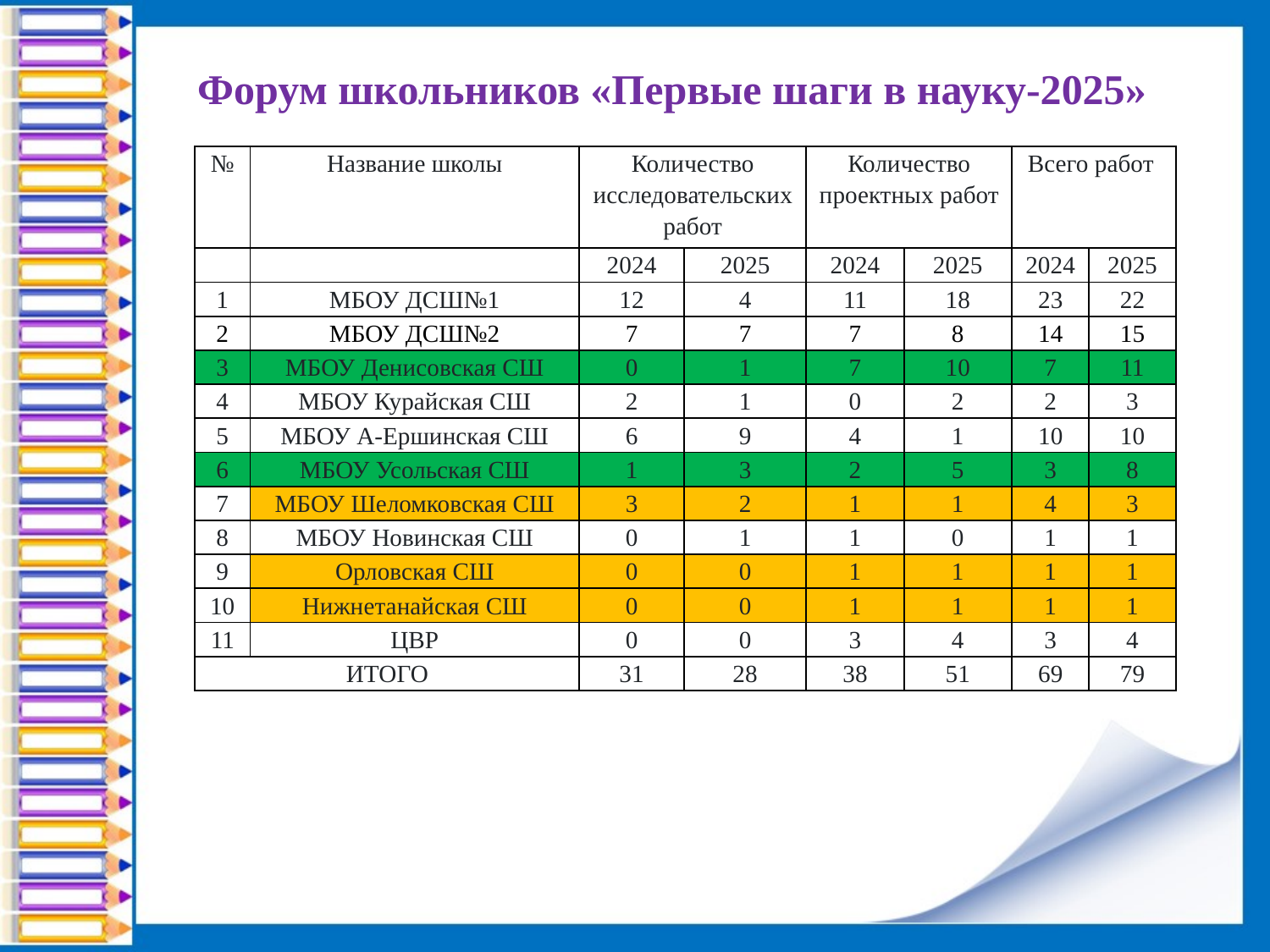

Форум школьников «Первые шаги в науку-2025»
| № | Название школы | Количество исследовательских работ |  | Количество проектных работ |  | Всего работ |  |
| --- | --- | --- | --- | --- | --- | --- | --- |
|  |  | 2024 | 2025 | 2024 | 2025 | 2024 | 2025 |
| 1 | МБОУ ДСШ№1 | 12 | 4 | 11 | 18 | 23 | 22 |
| 2 | МБОУ ДСШ№2 | 7 | 7 | 7 | 8 | 14 | 15 |
| 3 | МБОУ Денисовская СШ | 0 | 1 | 7 | 10 | 7 | 11 |
| 4 | МБОУ Курайская СШ | 2 | 1 | 0 | 2 | 2 | 3 |
| 5 | МБОУ А-Ершинская СШ | 6 | 9 | 4 | 1 | 10 | 10 |
| 6 | МБОУ Усольская СШ | 1 | 3 | 2 | 5 | 3 | 8 |
| 7 | МБОУ Шеломковская СШ | 3 | 2 | 1 | 1 | 4 | 3 |
| 8 | МБОУ Новинская СШ | 0 | 1 | 1 | 0 | 1 | 1 |
| 9 | Орловская СШ | 0 | 0 | 1 | 1 | 1 | 1 |
| 10 | Нижнетанайская СШ | 0 | 0 | 1 | 1 | 1 | 1 |
| 11 | ЦВР | 0 | 0 | 3 | 4 | 3 | 4 |
| ИТОГО |  | 31 | 28 | 38 | 51 | 69 | 79 |